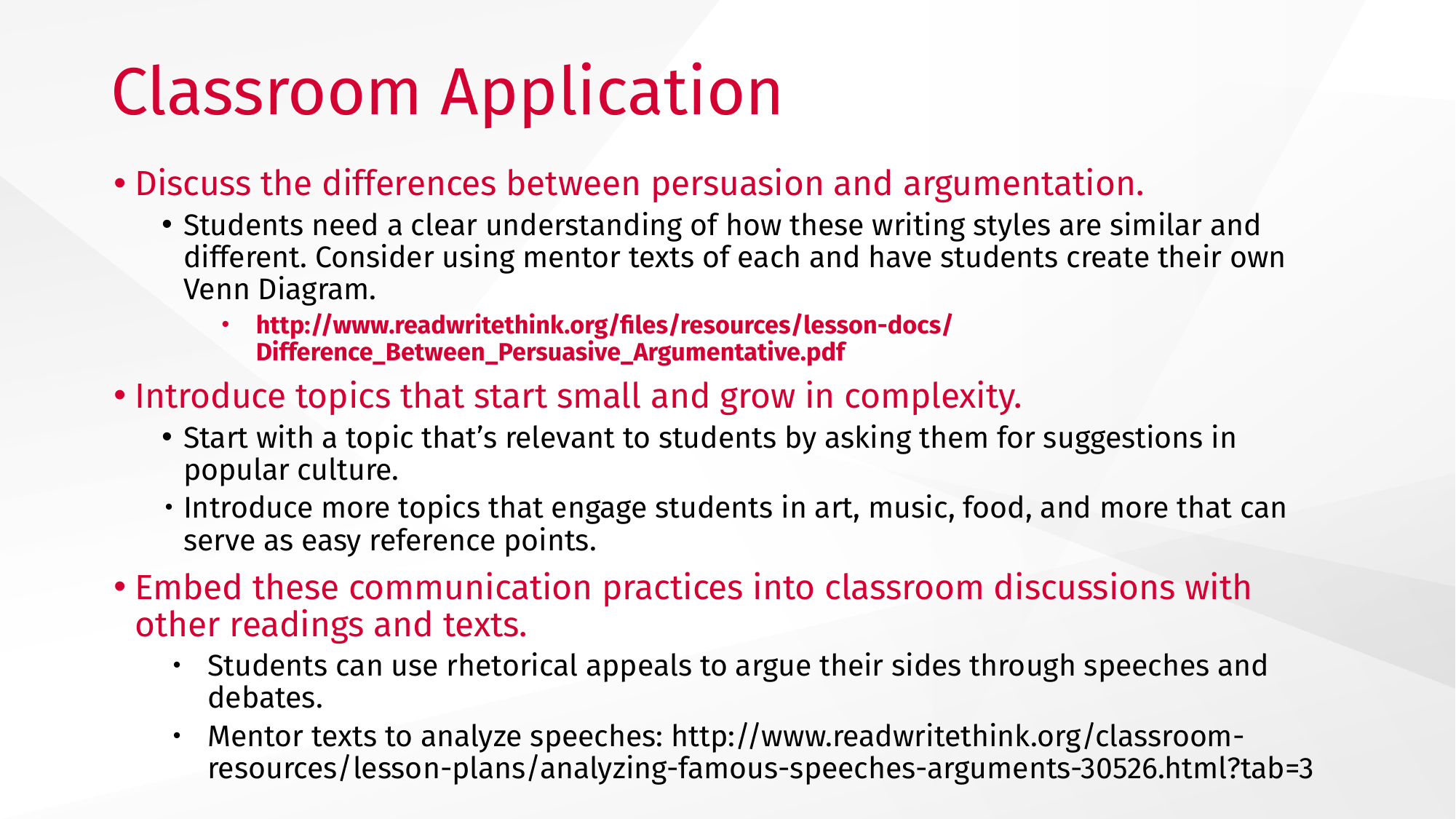

# Classroom Application
Discuss the differences between persuasion and argumentation.
Students need a clear understanding of how these writing styles are similar and different. Consider using mentor texts of each and have students create their own Venn Diagram.
http://www.readwritethink.org/files/resources/lesson-docs/Difference_Between_Persuasive_Argumentative.pdf
Introduce topics that start small and grow in complexity.
Start with a topic that’s relevant to students by asking them for suggestions in popular culture.
Introduce more topics that engage students in art, music, food, and more that can serve as easy reference points.
Embed these communication practices into classroom discussions with other readings and texts.
Students can use rhetorical appeals to argue their sides through speeches and debates.
Mentor texts to analyze speeches: http://www.readwritethink.org/classroom-resources/lesson-plans/analyzing-famous-speeches-arguments-30526.html?tab=3